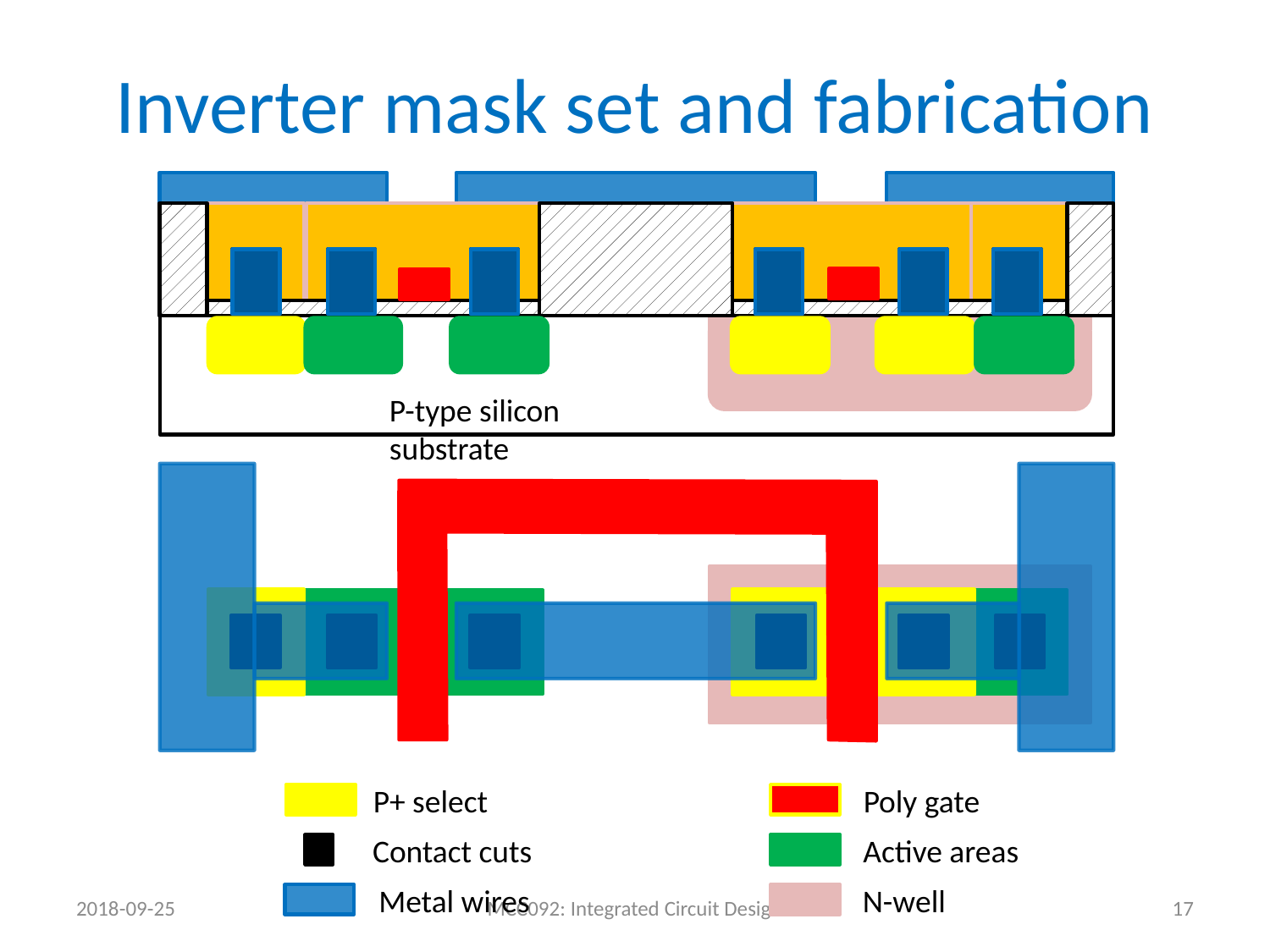

# Inverter mask set and fabrication

Active areas

Poly gate

N-well

P+ select

P-type silicon substrate

Metal wires

Contact cuts

2018-09-25
MCC092: Integrated Circuit Design
17